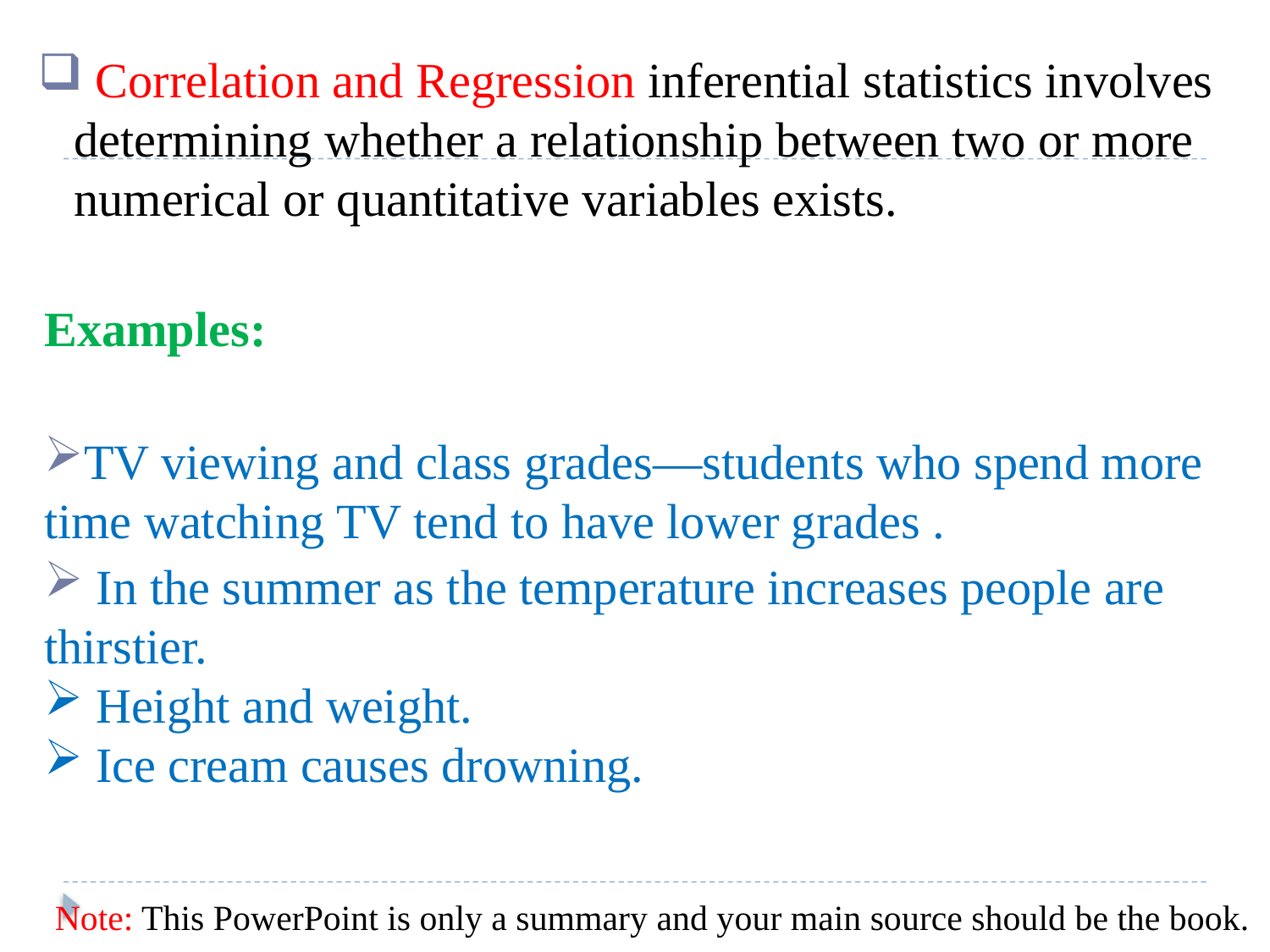

Correlation and Regression inferential statistics involves determining whether a relationship between two or more numerical or quantitative variables exists.
Examples:

TV viewing and class grades—students who spend more time watching TV tend to have lower grades .
 In the summer as the temperature increases people are thirstier.
 Height and weight.
 Ice cream causes drowning.
Note: This PowerPoint is only a summary and your main source should be the book.